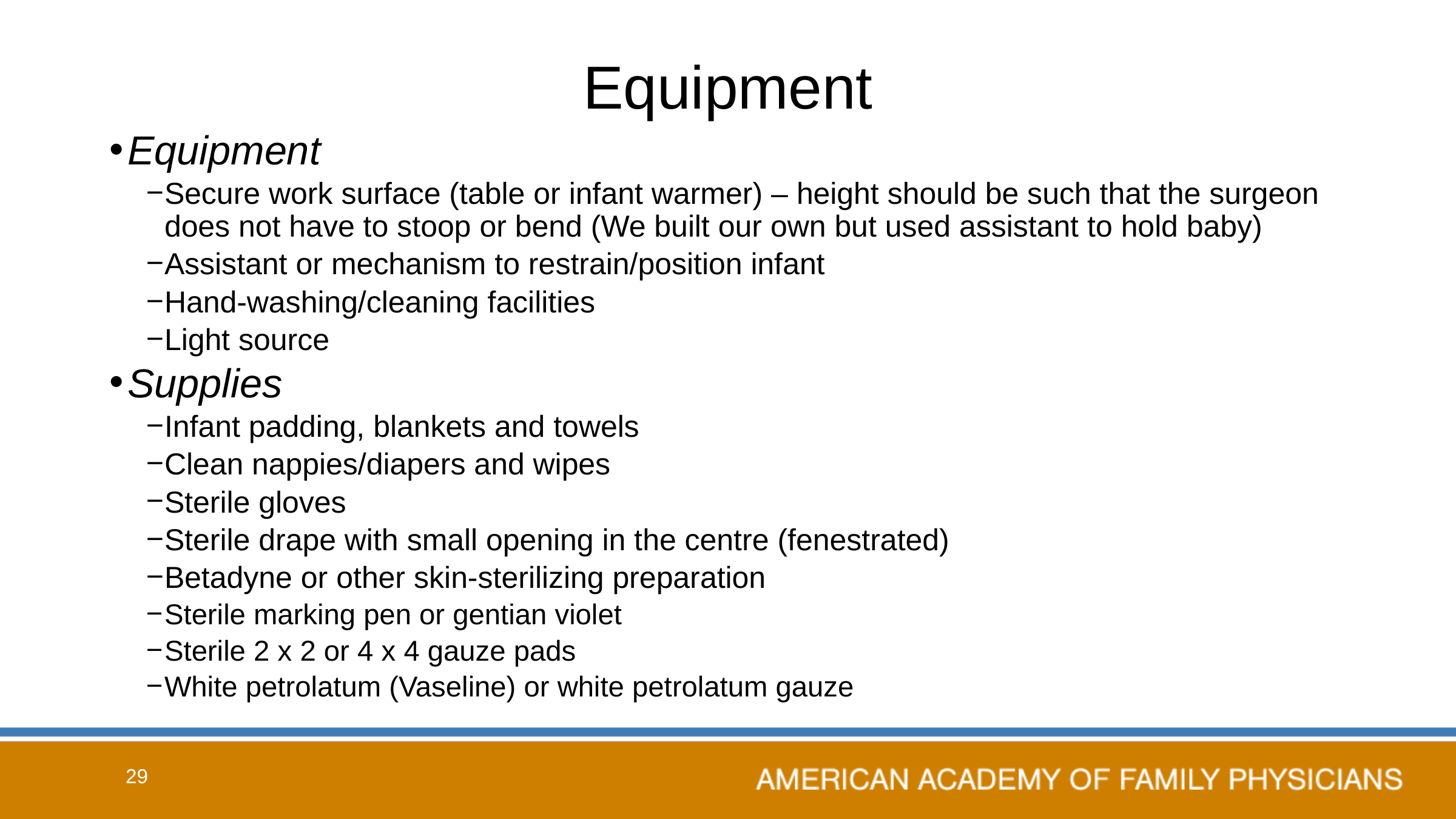

# Equipment
Equipment
Secure work surface (table or infant warmer) – height should be such that the surgeon does not have to stoop or bend (We built our own but used assistant to hold baby)
Assistant or mechanism to restrain/position infant
Hand-washing/cleaning facilities
Light source
Supplies
Infant padding, blankets and towels
Clean nappies/diapers and wipes
Sterile gloves
Sterile drape with small opening in the centre (fenestrated)
Betadyne or other skin-sterilizing preparation
Sterile marking pen or gentian violet
Sterile 2 x 2 or 4 x 4 gauze pads
White petrolatum (Vaseline) or white petrolatum gauze

29